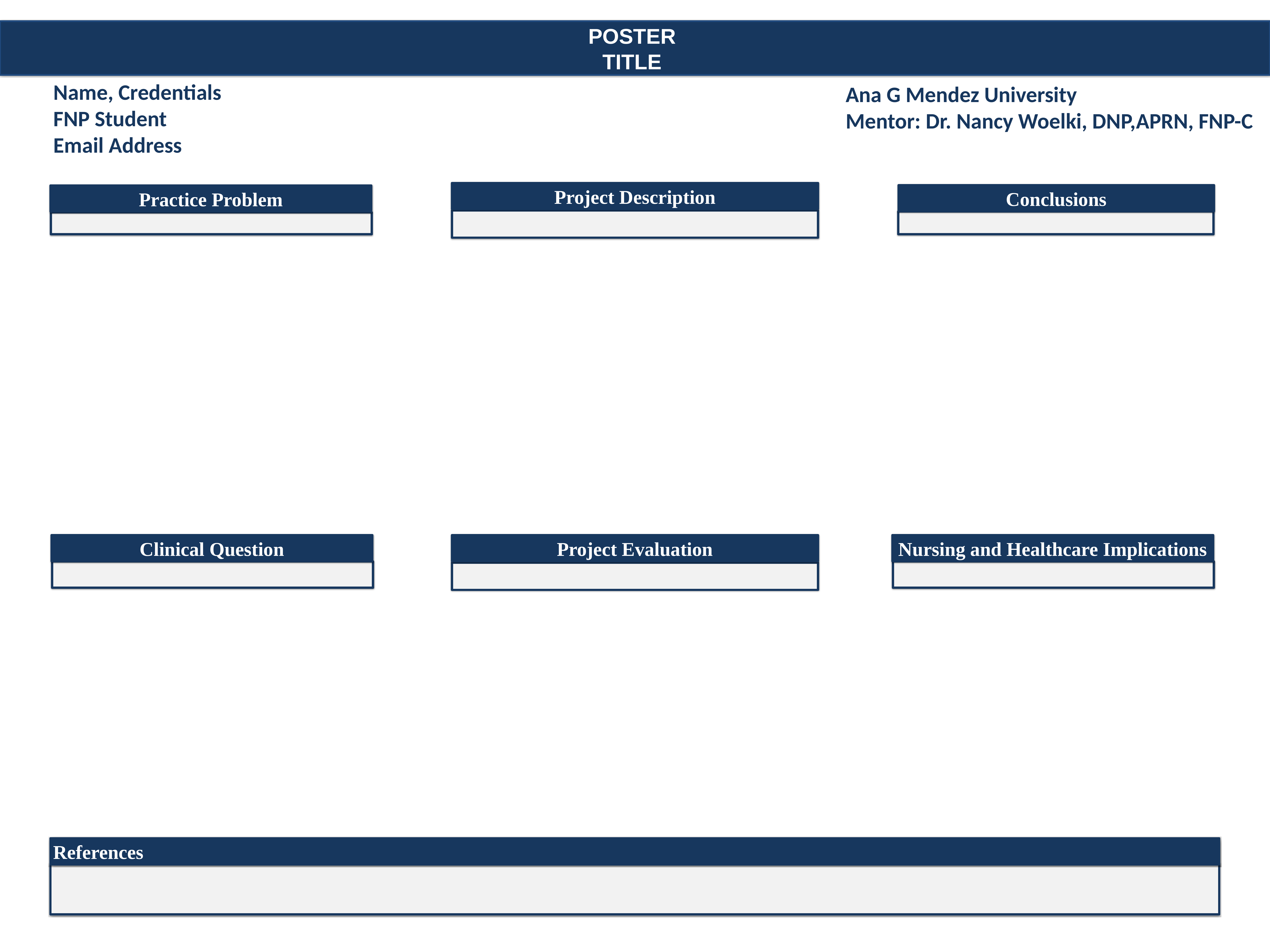

POSTER
TITLE
Name, Credentials
FNP Student
Email Address
Ana G Mendez University
Mentor: Dr. Nancy Woelki, DNP,APRN, FNP-C

Project Description
Conclusions
Practice Problem

Clinical Question
Project Evaluation
Nursing and Healthcare Implications

References